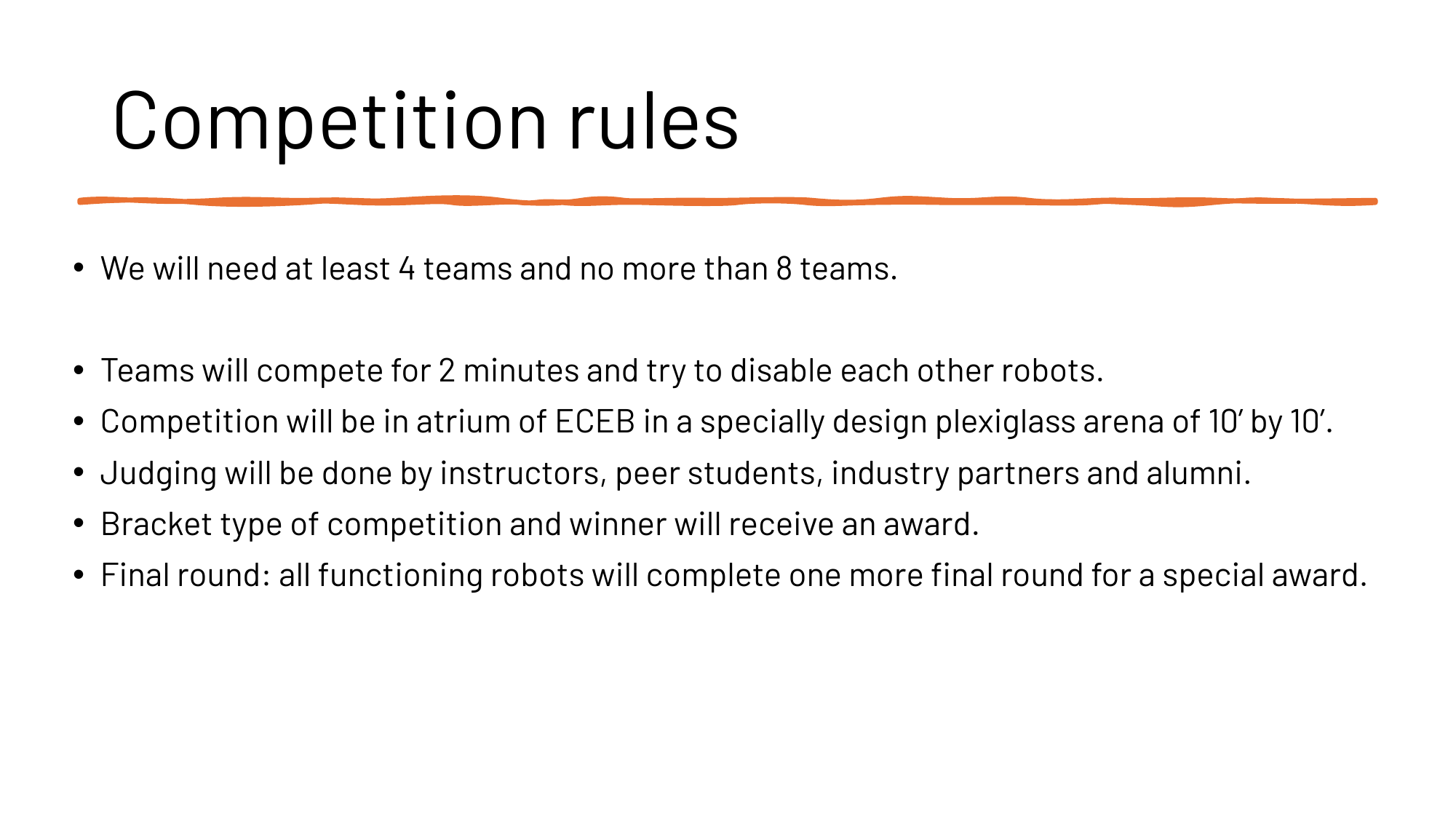

# Competition rules

We will need at least 4 teams and no more than 8 teams.

Teams will compete for 2 minutes and try to disable each other robots.
Competition will be in atrium of ECEB in a specially design plexiglass arena of 10’ by 10’.
Judging will be done by instructors, peer students, industry partners and alumni.
Bracket type of competition and winner will receive an award.
Final round: all functioning robots will complete one more final round for a special award.